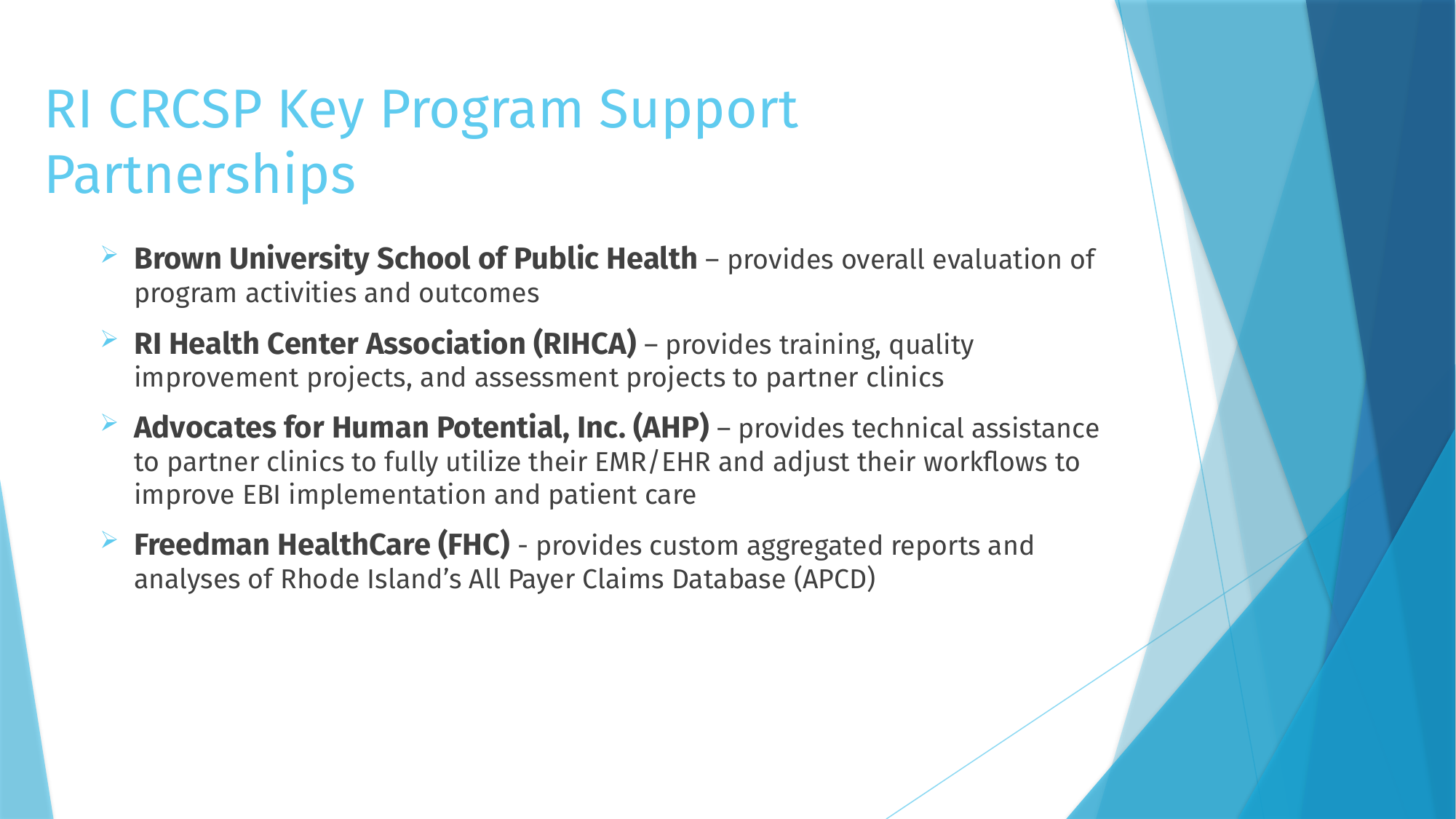

# RI CRCSP Key Program Support Partnerships
Brown University School of Public Health – provides overall evaluation of program activities and outcomes
RI Health Center Association (RIHCA) – provides training, quality improvement projects, and assessment projects to partner clinics
Advocates for Human Potential, Inc. (AHP) – provides technical assistance to partner clinics to fully utilize their EMR/EHR and adjust their workflows to improve EBI implementation and patient care
Freedman HealthCare (FHC) - provides custom aggregated reports and analyses of Rhode Island’s All Payer Claims Database (APCD)